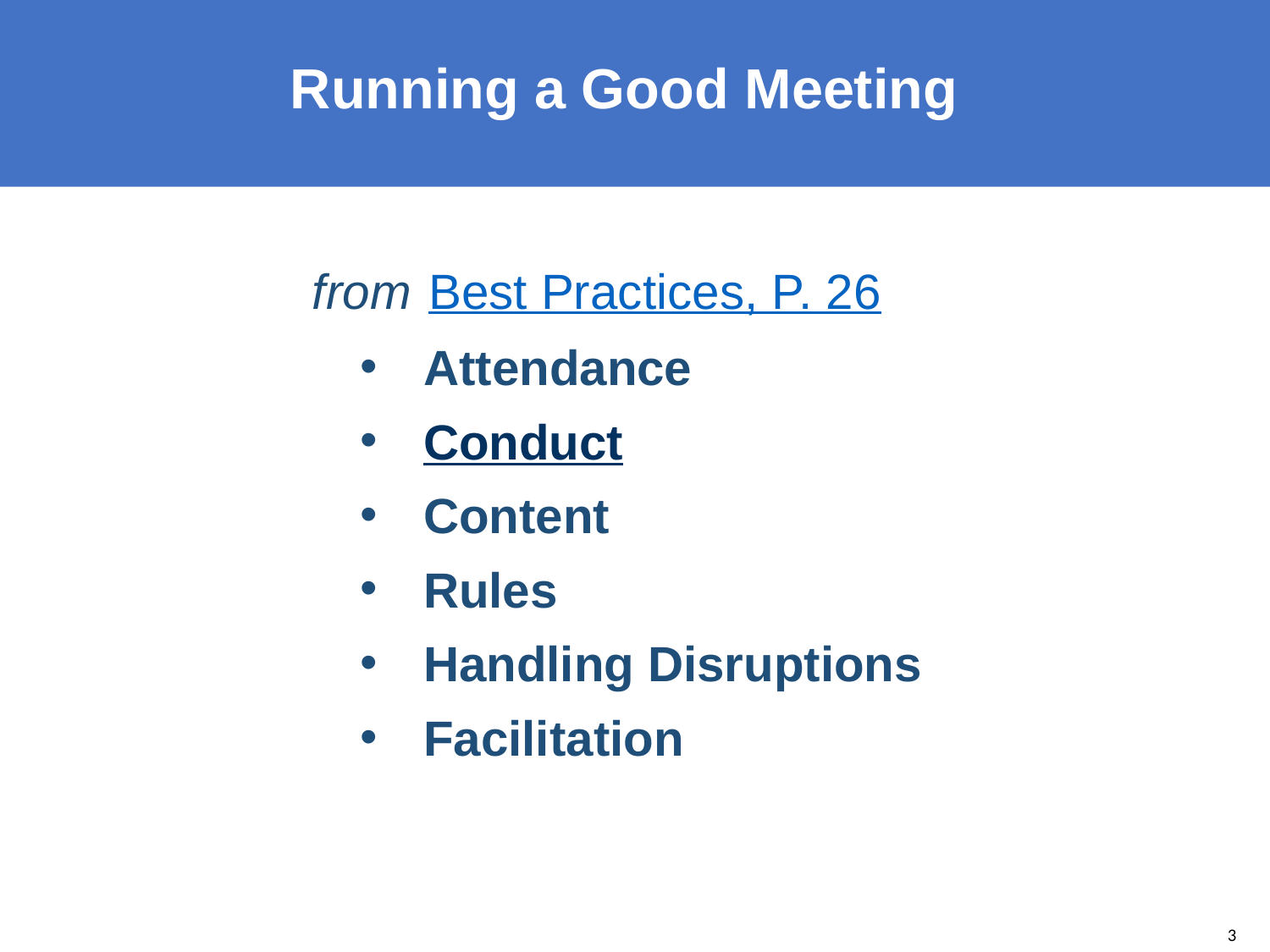

Running a Good Meeting
from Best Practices, P. 26
Attendance
Conduct
Content
Rules
Handling Disruptions
Facilitation